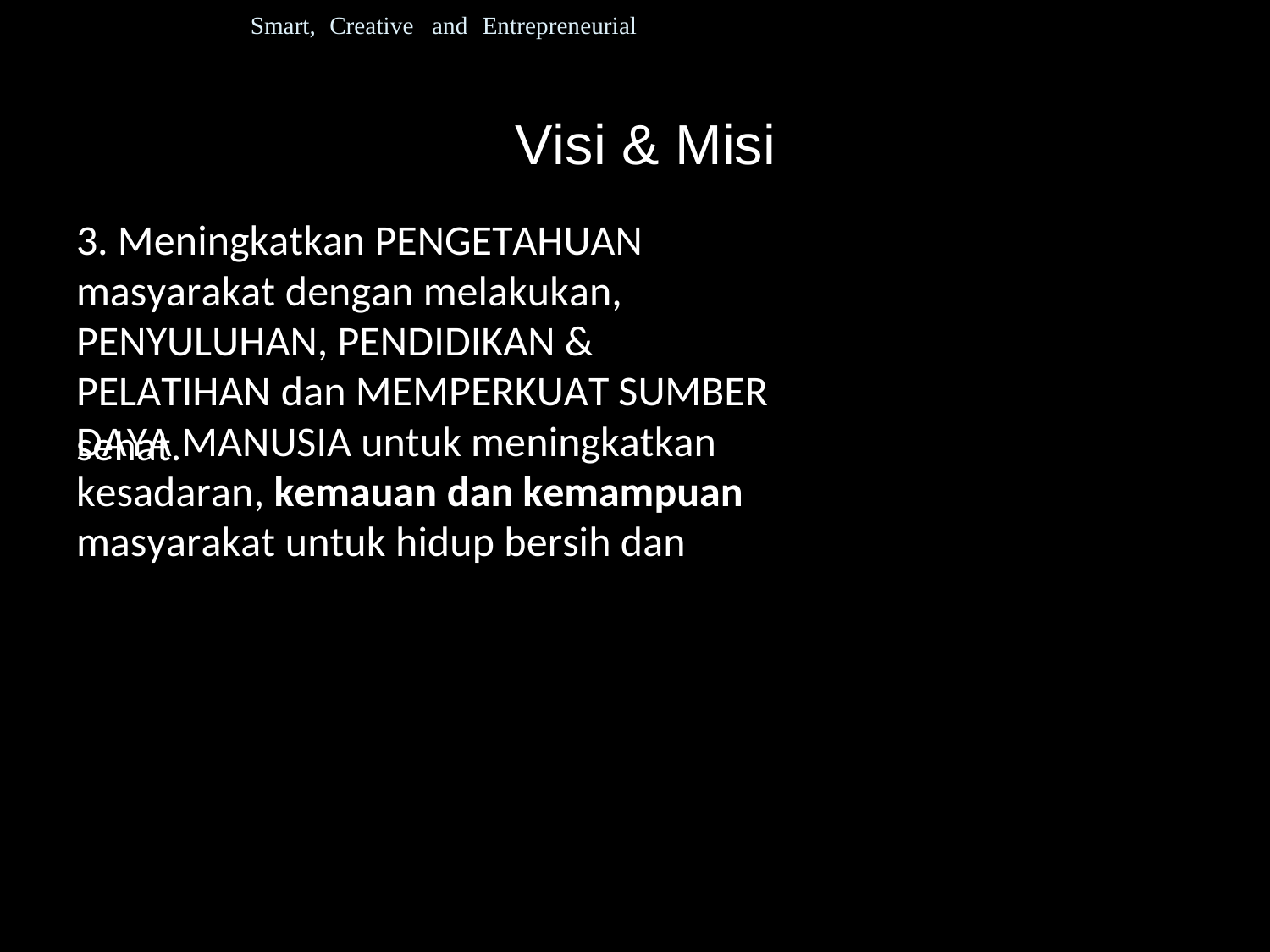

Smart,  Creative  and  Entrepreneurial
Visi & Misi
3. Meningkatkan PENGETAHUAN masyarakat dengan melakukan, PENYULUHAN, PENDIDIKAN & PELATIHAN dan MEMPERKUAT SUMBER DAYA MANUSIA untuk meningkatkan kesadaran, kemauan dan kemampuan masyarakat untuk hidup bersih dan

sehat.